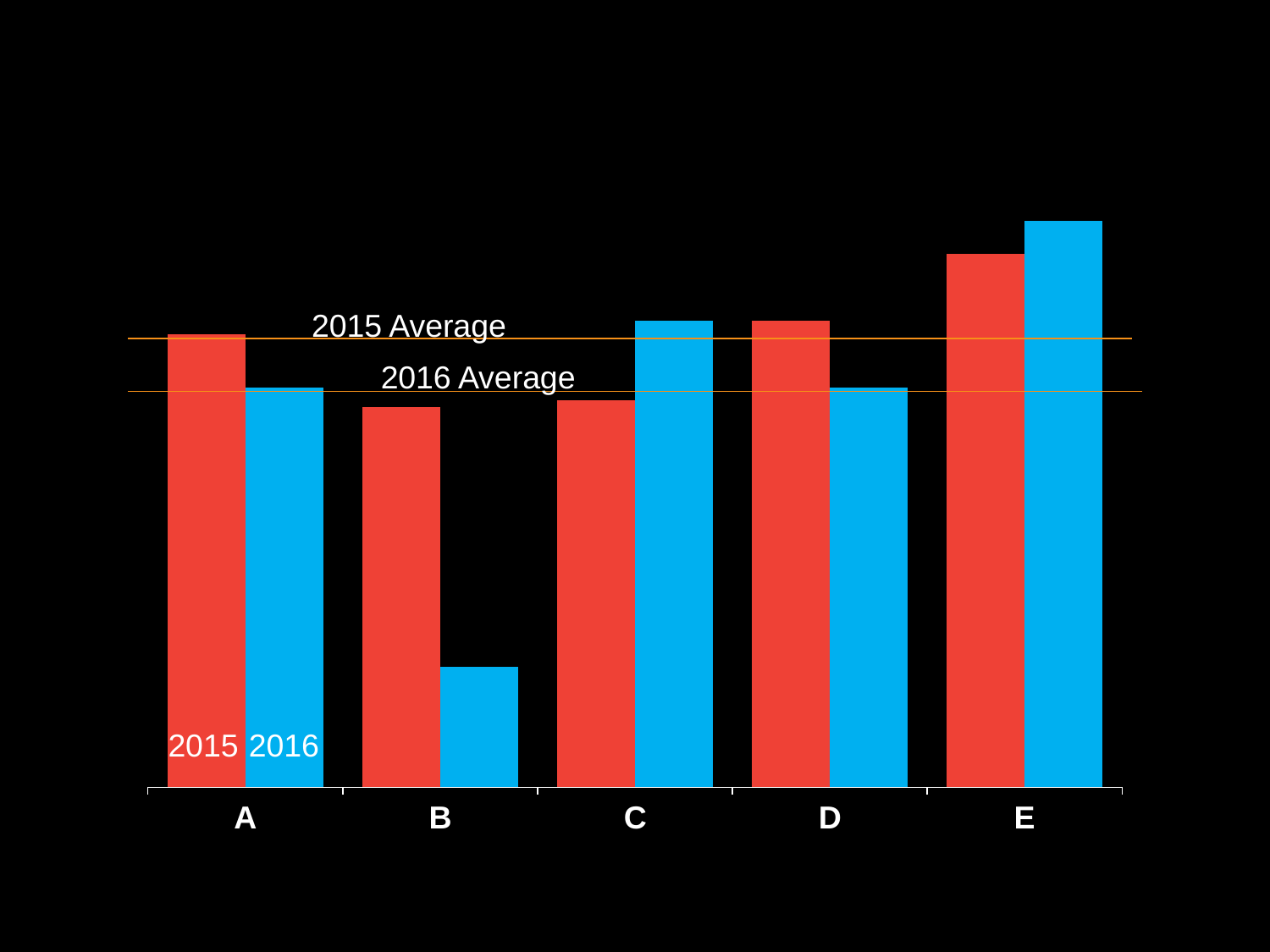

### Chart

| Category | 2015 | 2016 |
|---|---|---|
| A | 68.0 | 60.0 |
| B | 57.0 | 18.0 |
| C | 58.0 | 70.0 |
| D | 70.0 | 60.0 |
| E | 80.0 | 85.0 |
2015 Average
2016 Average
2015
2016